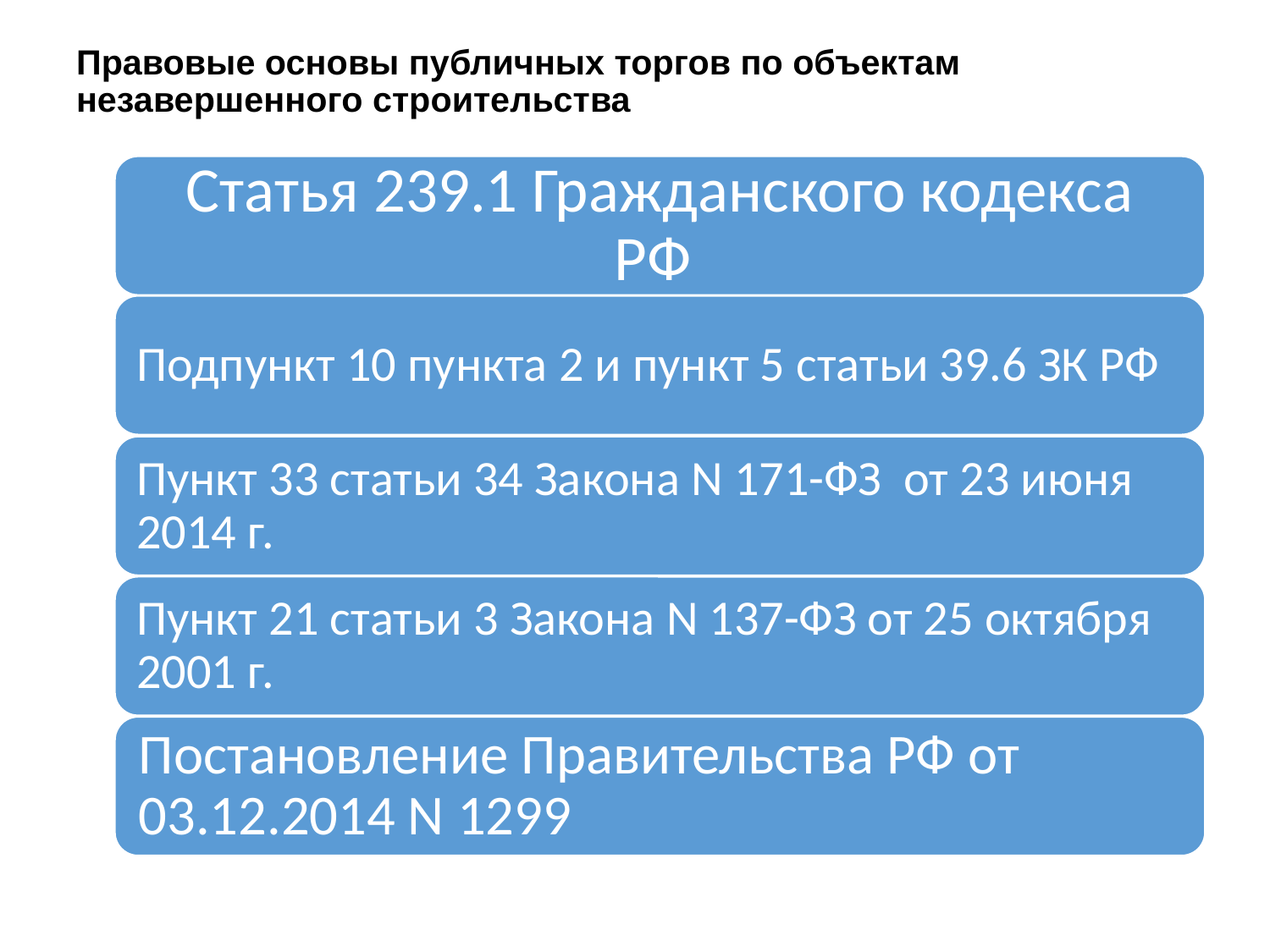

# Правовые основы публичных торгов по объектам незавершенного строительства
Статья 239.1 Гражданского кодекса РФ
Подпункт 10 пункта 2 и пункт 5 статьи 39.6 ЗК РФ
Пункт 33 статьи 34 Закона N 171-ФЗ  от 23 июня 2014 г.
Пункт 21 статьи 3 Закона N 137-ФЗ от 25 октября 2001 г.
Постановление Правительства РФ от 03.12.2014 N 1299